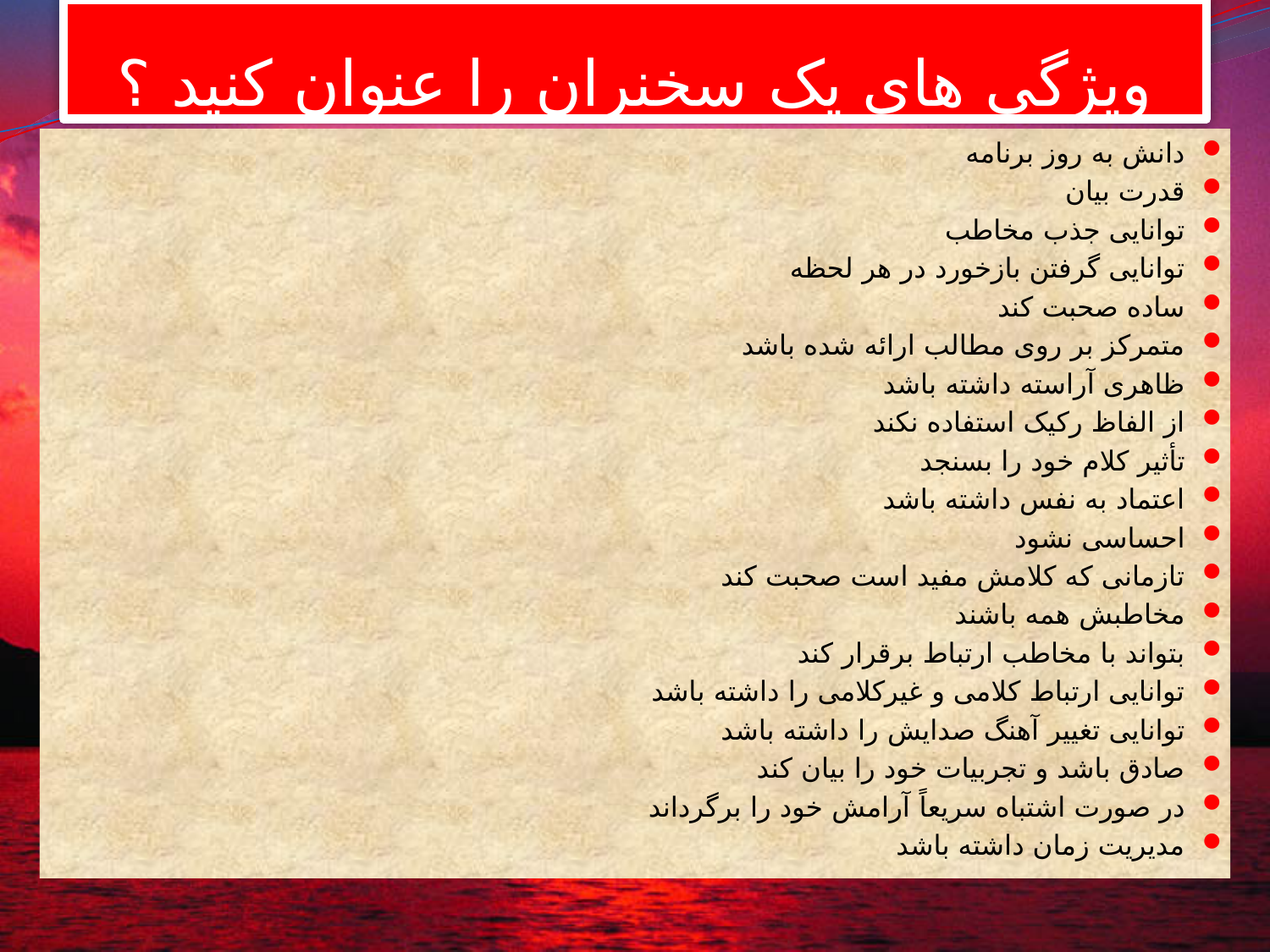

# ویژگی های یک سخنران را عنوان کنید ؟
دانش به روز برنامه
قدرت بیان
توانایی جذب مخاطب
توانایی گرفتن بازخورد در هر لحظه
ساده صحبت کند
متمرکز بر روی مطالب ارائه شده باشد
ظاهری آراسته داشته باشد
از الفاظ رکیک استفاده نکند
تأثیر کلام خود را بسنجد
اعتماد به نفس داشته باشد
احساسی نشود
تازمانی که کلامش مفید است صحبت کند
مخاطبش همه باشند
بتواند با مخاطب ارتباط برقرار کند
توانایی ارتباط کلامی و غیرکلامی را داشته باشد
توانایی تغییر آهنگ صدایش را داشته باشد
صادق باشد و تجربیات خود را بیان کند
در صورت اشتباه سریعاً آرامش خود را برگرداند
مدیریت زمان داشته باشد